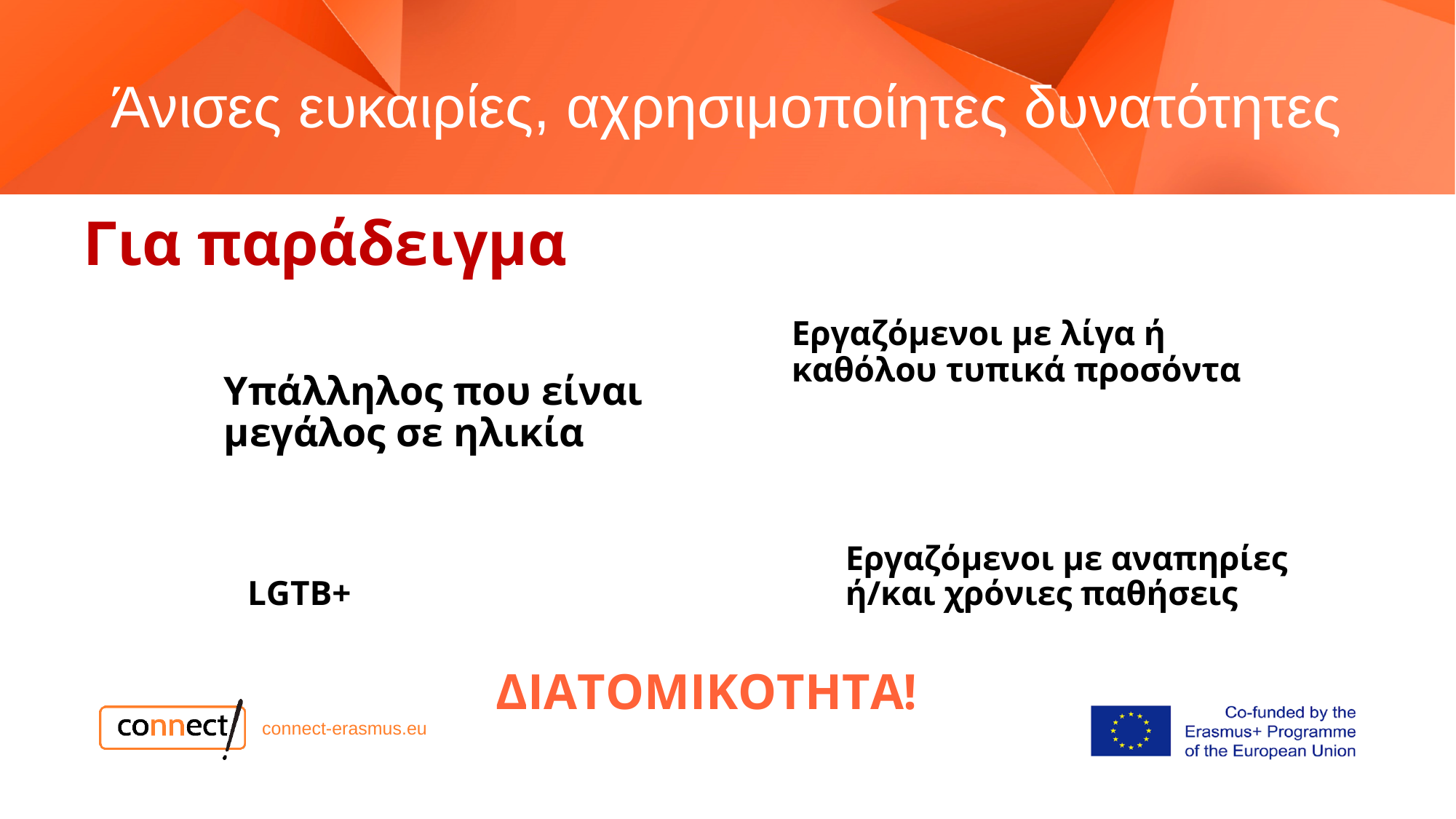

# Άνισες ευκαιρίες, αχρησιμοποίητες δυνατότητες
Για παράδειγμα

Εργαζόμενοι με λίγα ή καθόλου τυπικά προσόντα

Υπάλληλος που είναι μεγάλος σε ηλικία

Εργαζόμενοι με αναπηρίες ή/και χρόνιες παθήσεις

LGTB+

ΔΙΑΤΟΜΙΚΟΤΗΤΑ!

connect-erasmus.eu